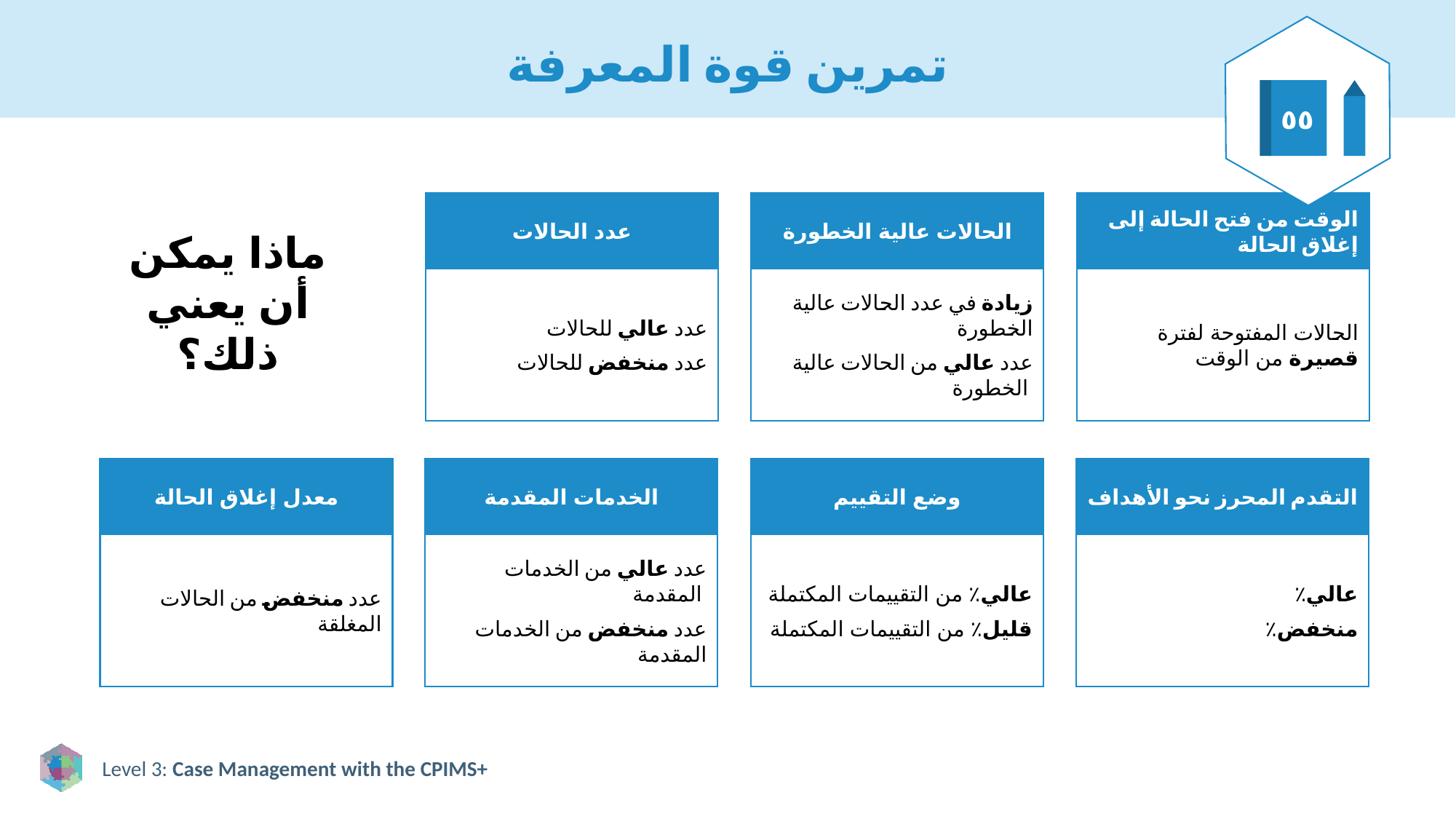

# تمرين قوة المعرفة

٥٥

عدد الحالات
الحالات عالية الخطورة
الوقت من فتح الحالة إلى إغلاق الحالة
ماذا يمكن أن يعني ذلك؟
عدد عالي للحالات
عدد منخفض للحالات
زيادة في عدد الحالات عالية الخطورة
عدد عالي من الحالات عالية الخطورة
الحالات المفتوحة لفترة قصيرة من الوقت
معدل إغلاق الحالة
الخدمات المقدمة
وضع التقييم
التقدم المحرز نحو الأهداف
عدد منخفض من الحالات المغلقة
عدد عالي من الخدمات المقدمة
عدد منخفض من الخدمات المقدمة
عالي٪ من التقييمات المكتملة
قليل٪ من التقييمات المكتملة
عالي٪
منخفض٪